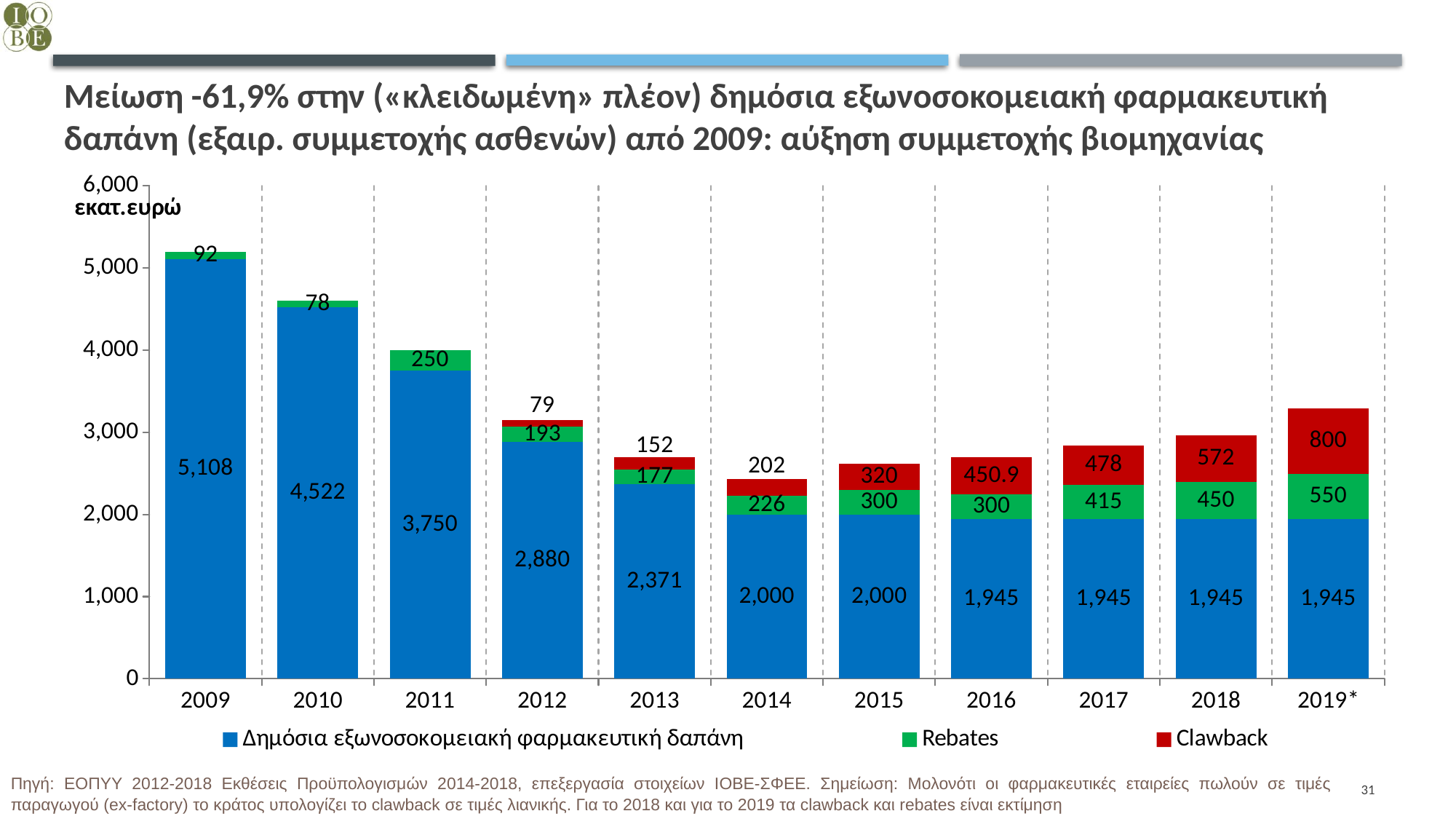

# Μείωση -61,9% στην («κλειδωμένη» πλέον) δημόσια εξωνοσοκομειακή φαρμακευτική δαπάνη (εξαιρ. συμμετοχής ασθενών) από 2009: αύξηση συμμετοχής βιομηχανίας

### Chart

| Category | Δημόσια εξωνοσοκομειακή φαρμακευτική δαπάνη | Rebates | Clawback |
|---|---|---|---|
| 2009 | 5108.0 | 92.0 | None |
| 2010 | 4522.0 | 78.0 | None |
| 2011 | 3750.0 | 250.0 | None |
| 2012 | 2880.0 | 193.0 | 79.0 |
| 2013 | 2371.0 | 177.0 | 152.0 |
| 2014 | 2000.0 | 226.0 | 202.0 |
| 2015 | 2000.0 | 300.0 | 320.0 |
| 2016 | 1945.0 | 300.0 | 450.9 |
| 2017 | 1945.0 | 415.0 | 478.0 |
| 2018 | 1945.0 | 450.0 | 572.0 |
| 2019* | 1945.0 | 550.0 | 800.0 |
Πηγή: ΕΟΠΥΥ 2012-2018 Εκθέσεις Προϋπολογισμών 2014-2018, επεξεργασία στοιχείων ΙΟΒΕ-ΣΦΕΕ. Σημείωση: Μολονότι οι φαρμακευτικές εταιρείες πωλούν σε τιμές παραγωγού (ex-factory) το κράτος υπολογίζει το clawback σε τιμές λιανικής. Για το 2018 και για το 2019 τα clawback και rebates είναι εκτίμηση
31